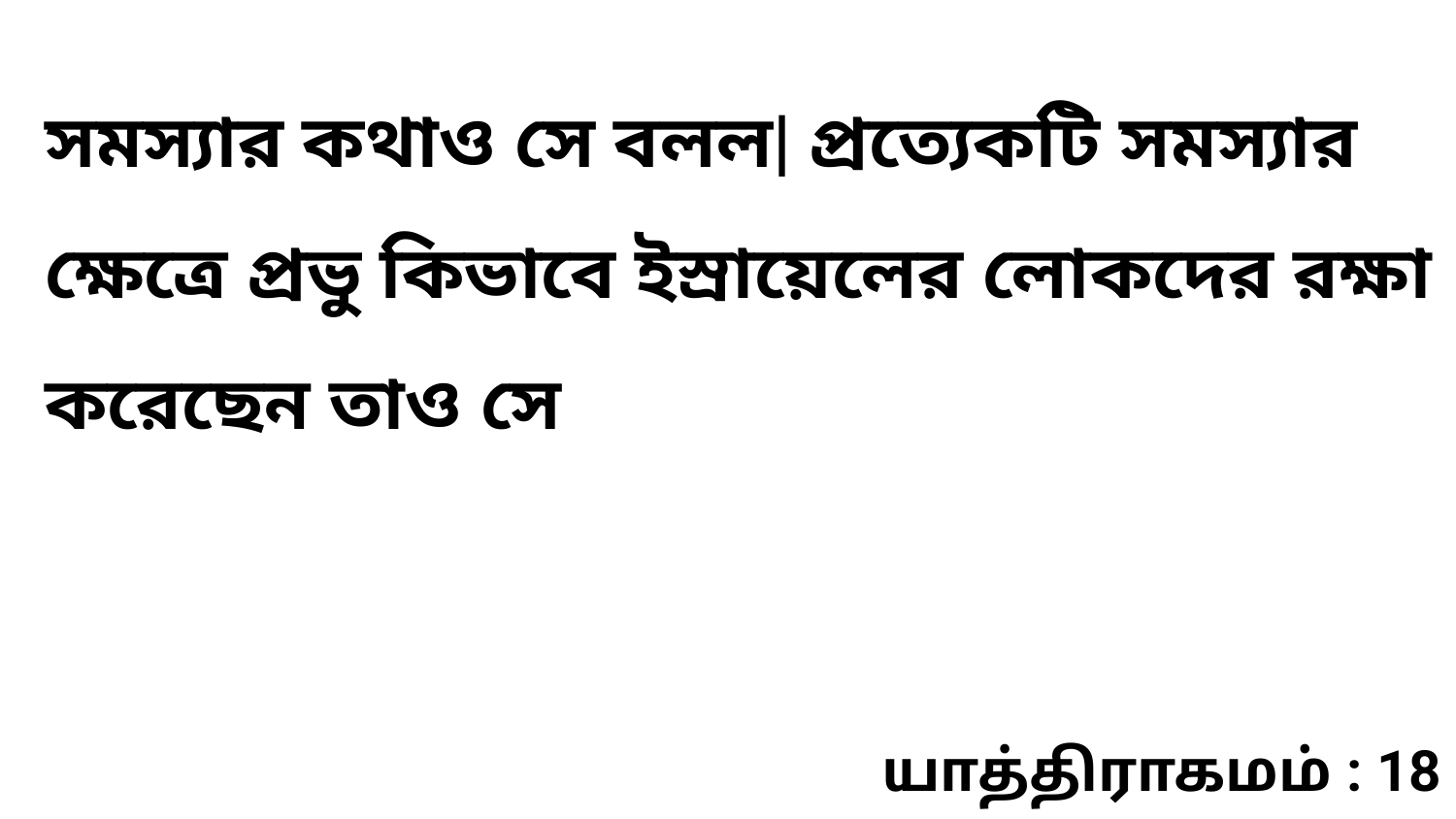

সমস্যার কথাও সে বলল| প্রত্যেকটি সমস্যার ক্ষেত্রে প্রভু কিভাবে ইস্রায়েলের লোকদের রক্ষা করেছেন তাও সে
யாத்திராகமம் : 18